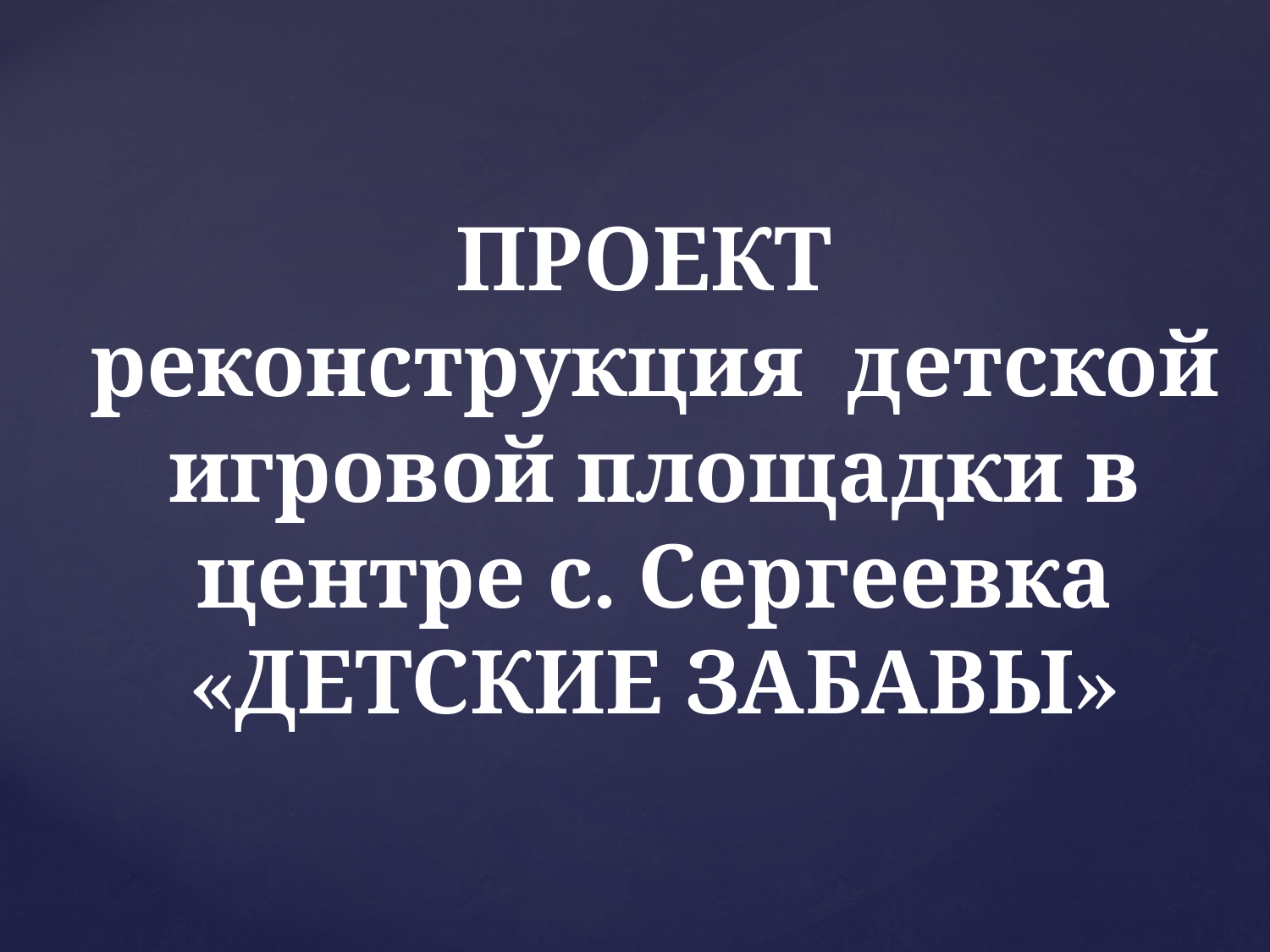

ПРОЕКТ
реконструкция  детской игровой площадки в центре с. Сергеевка «ДЕТСКИЕ ЗАБАВЫ»